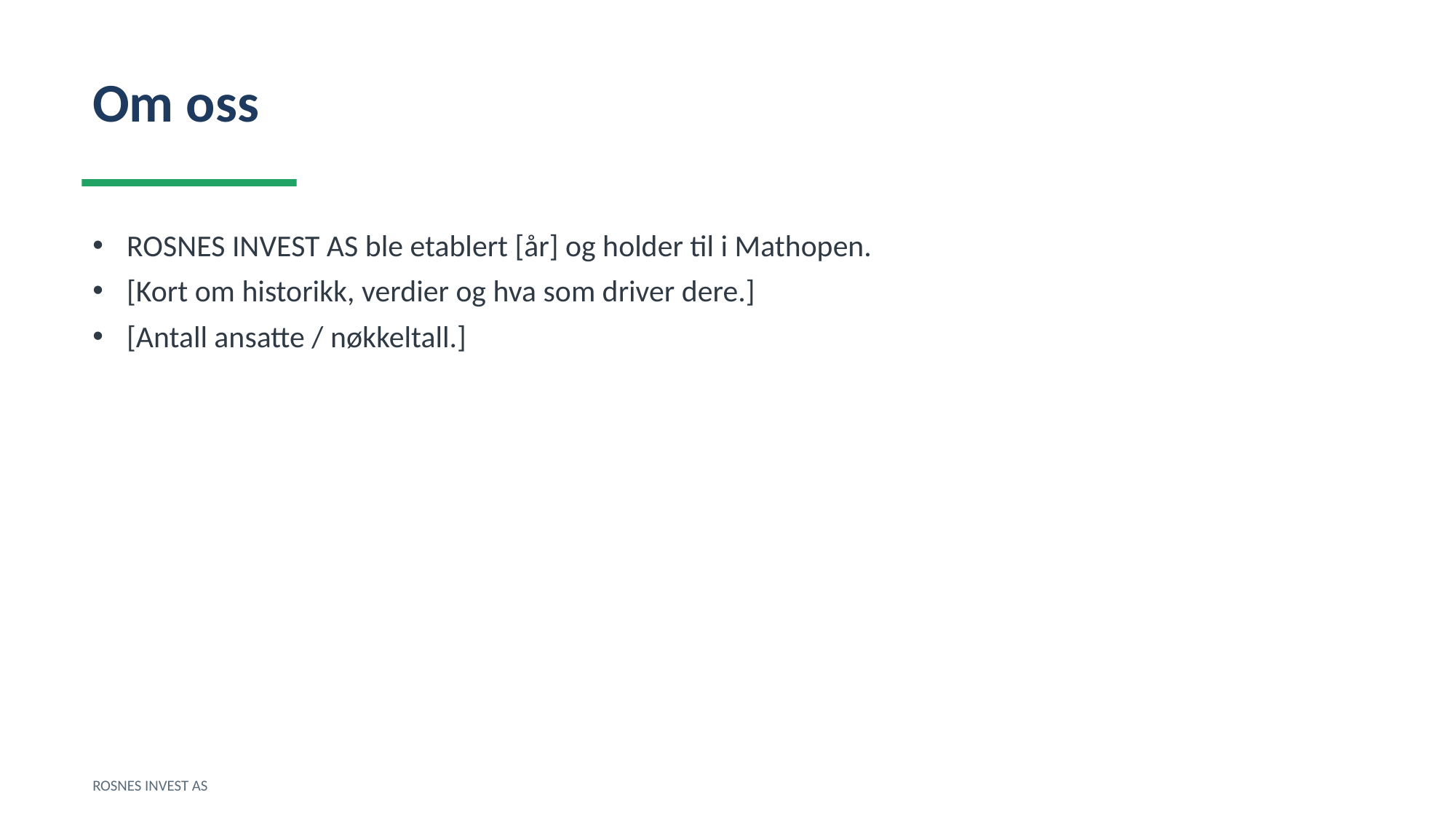

Om oss

ROSNES INVEST AS ble etablert [år] og holder til i Mathopen.
[Kort om historikk, verdier og hva som driver dere.]
[Antall ansatte / nøkkeltall.]
ROSNES INVEST AS